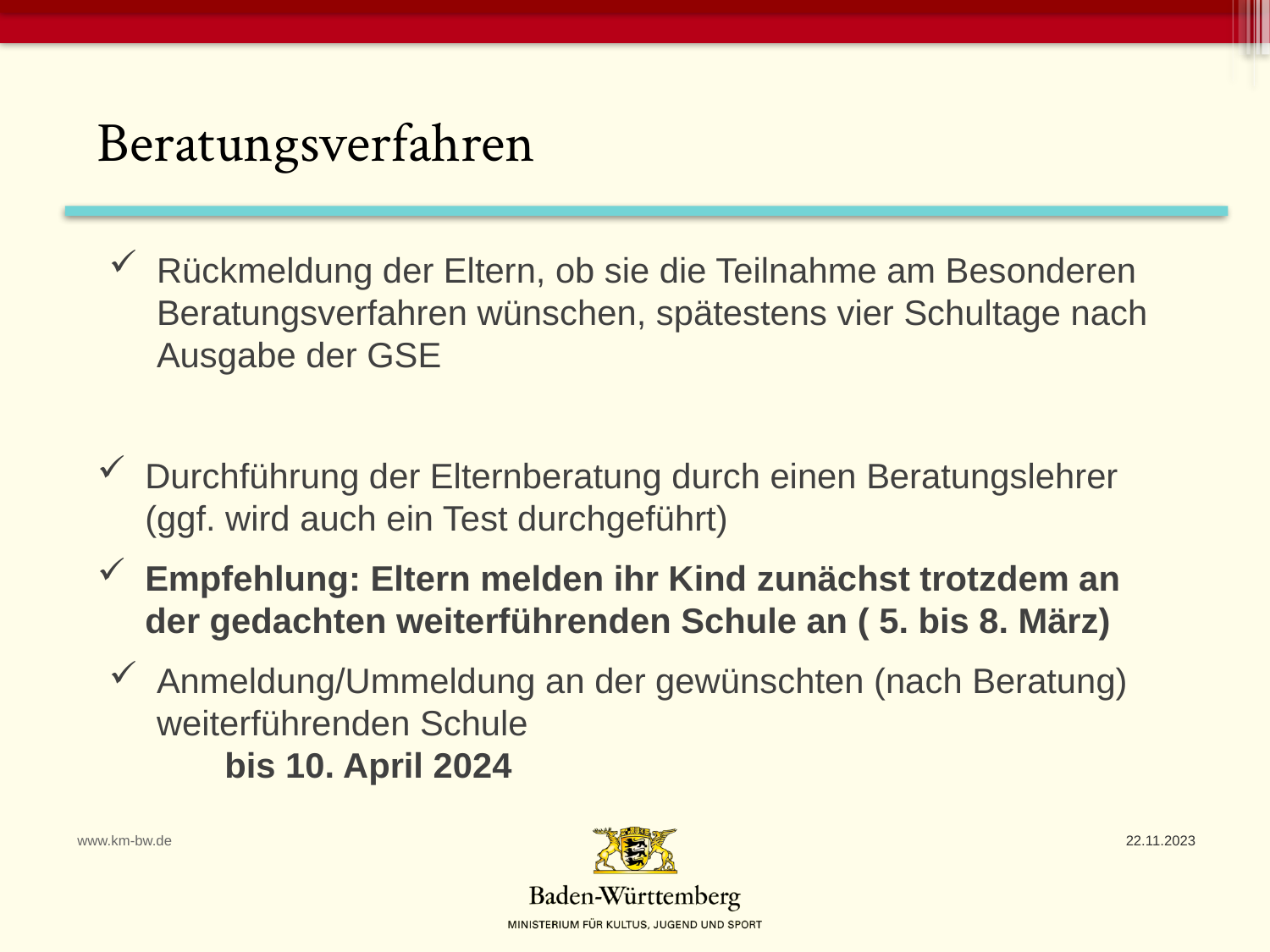

Beratungsverfahren

Rückmeldung der Eltern, ob sie die Teilnahme am Besonderen Beratungsverfahren wünschen, spätestens vier Schultage nach Ausgabe der GSE

Durchführung der Elternberatung durch einen Beratungslehrer (ggf. wird auch ein Test durchgeführt)
Empfehlung: Eltern melden ihr Kind zunächst trotzdem an der gedachten weiterführenden Schule an ( 5. bis 8. März)
Anmeldung/Ummeldung an der gewünschten (nach Beratung) weiterführenden Schule                                                                           bis 10. April 2024
www.km-bw.de
22.11.2023